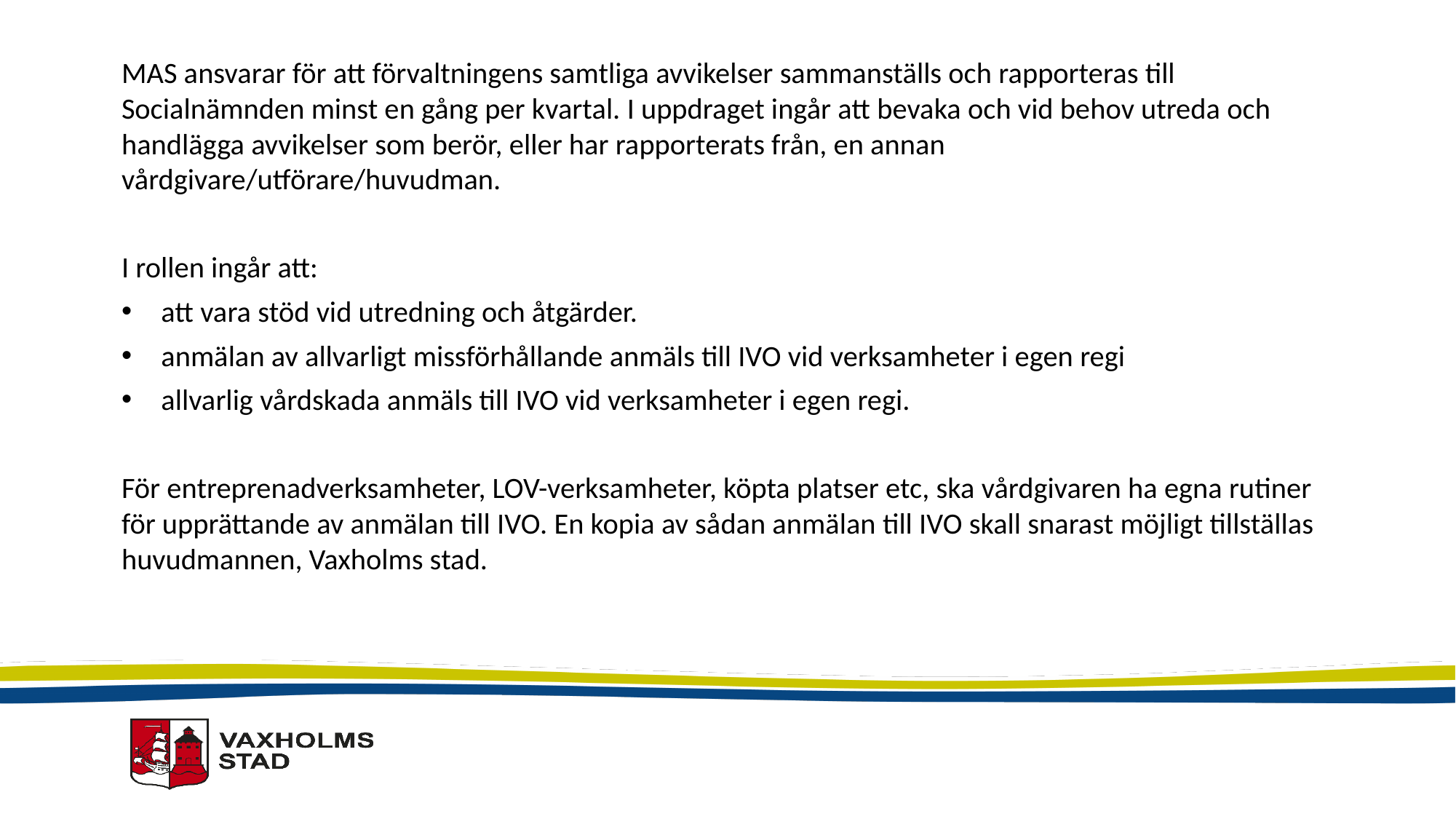

MAS ansvarar för att förvaltningens samtliga avvikelser sammanställs och rapporteras till Socialnämnden minst en gång per kvartal. I uppdraget ingår att bevaka och vid behov utreda och handlägga avvikelser som berör, eller har rapporterats från, en annan vårdgivare/utförare/huvudman.

I rollen ingår att:
att vara stöd vid utredning och åtgärder.
anmälan av allvarligt missförhållande anmäls till IVO vid verksamheter i egen regi
allvarlig vårdskada anmäls till IVO vid verksamheter i egen regi.

För entreprenadverksamheter, LOV-verksamheter, köpta platser etc, ska vårdgivaren ha egna rutiner för upprättande av anmälan till IVO. En kopia av sådan anmälan till IVO skall snarast möjligt tillställas huvudmannen, Vaxholms stad.